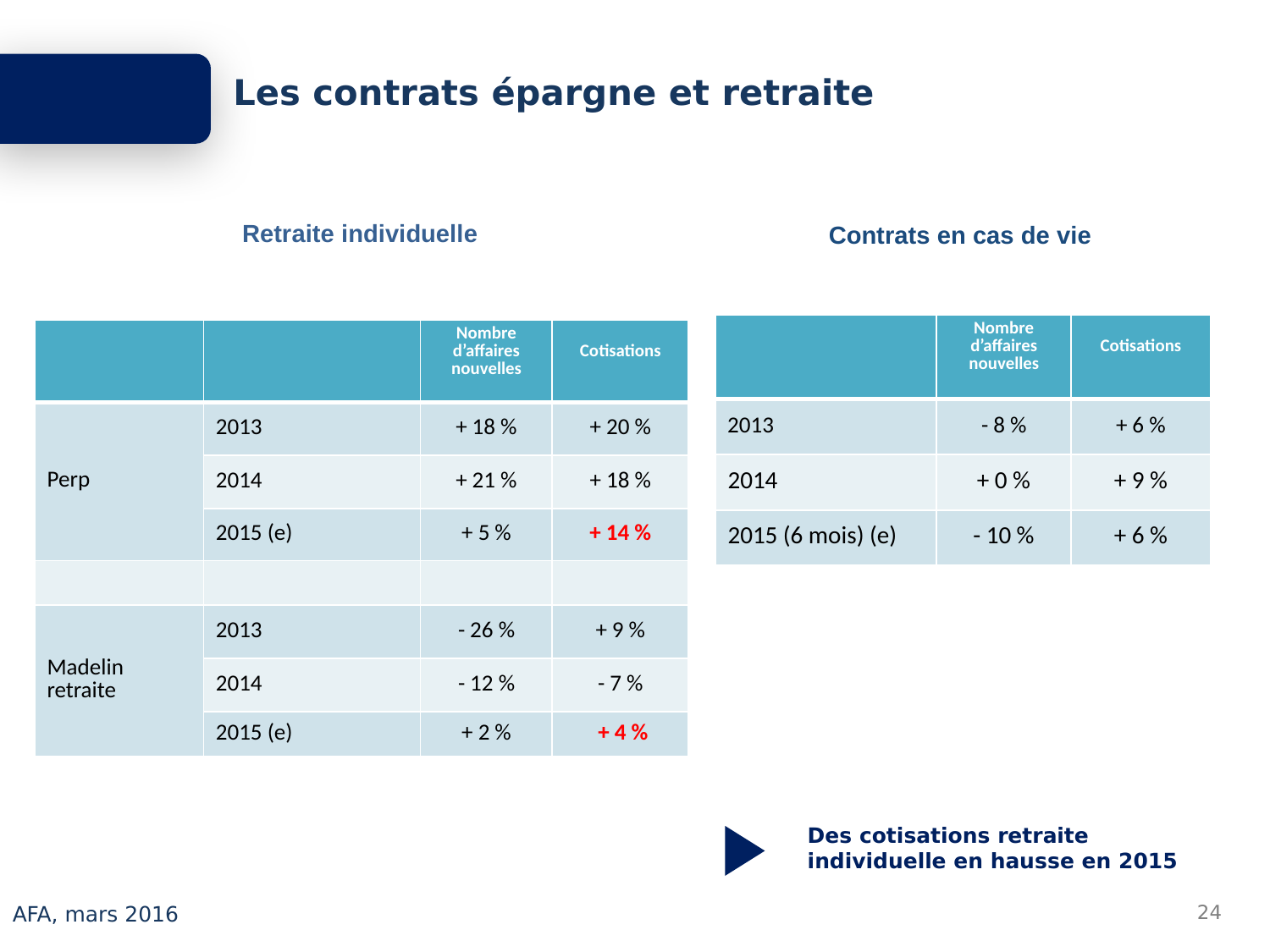

Les contrats épargne et retraite
Retraite individuelle
Contrats en cas de vie
|  | Nombre d’affaires nouvelles | Cotisations |
| --- | --- | --- |
| 2013 | - 8 % | + 6 % |
| 2014 | + 0 % | + 9 % |
| 2015 (6 mois) (e) | - 10 % | + 6 % |
|  |  | Nombre d’affaires nouvelles | Cotisations |
| --- | --- | --- | --- |
| Perp | 2013 | + 18 % | + 20 % |
|  | 2014 | + 21 % | + 18 % |
|  | 2015 (e) | + 5 % | + 14 % |
|  |  |  |  |
| Madelin retraite | 2013 | - 26 % | + 9 % |
|  | 2014 | - 12 % | - 7 % |
|  | 2015 (e) | + 2 % | + 4 % |
Des cotisations retraite individuelle en hausse en 2015